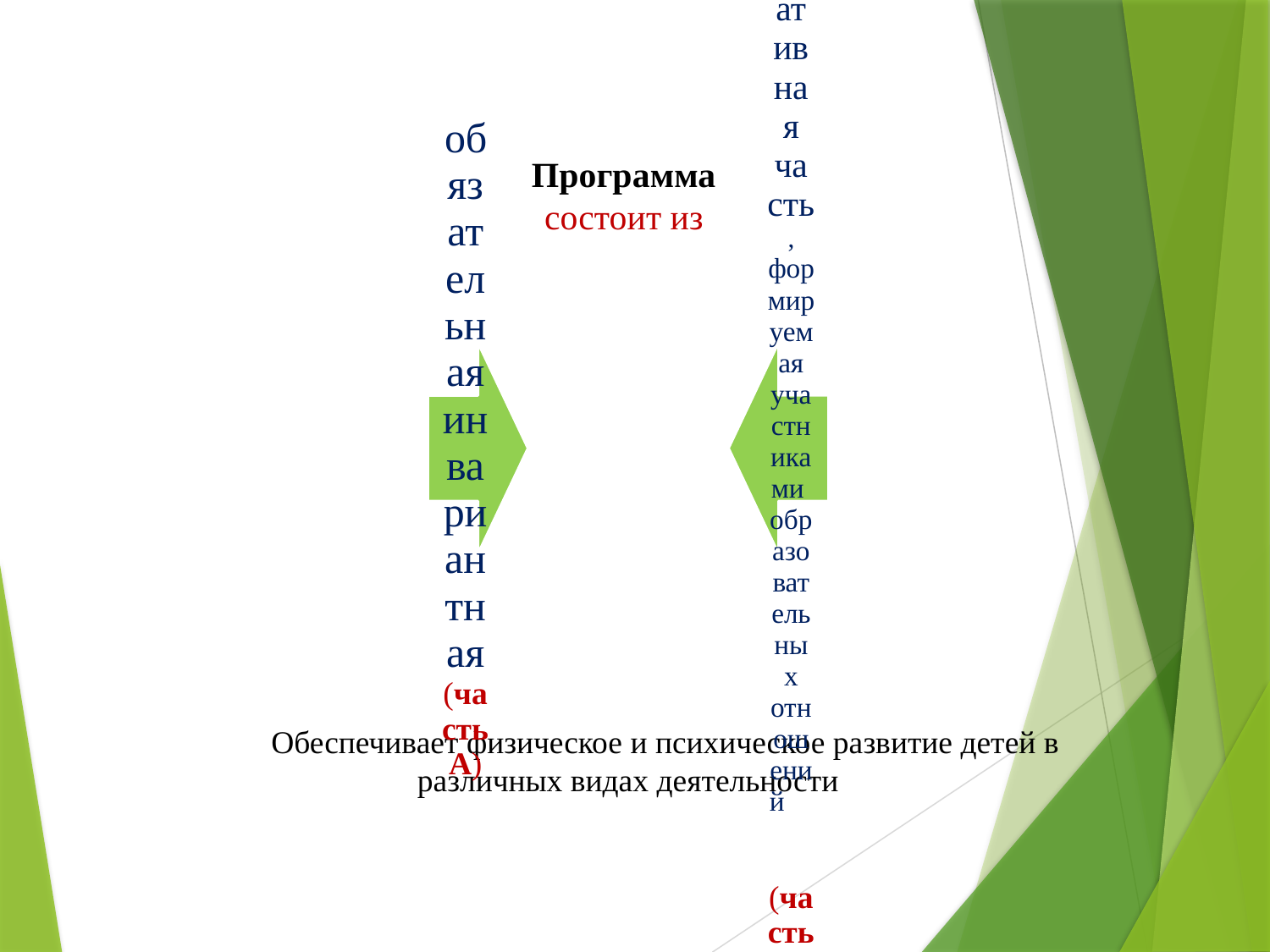

Программа
состоит из

Обеспечивает физическое и психическое развитие детей в различных видах деятельности